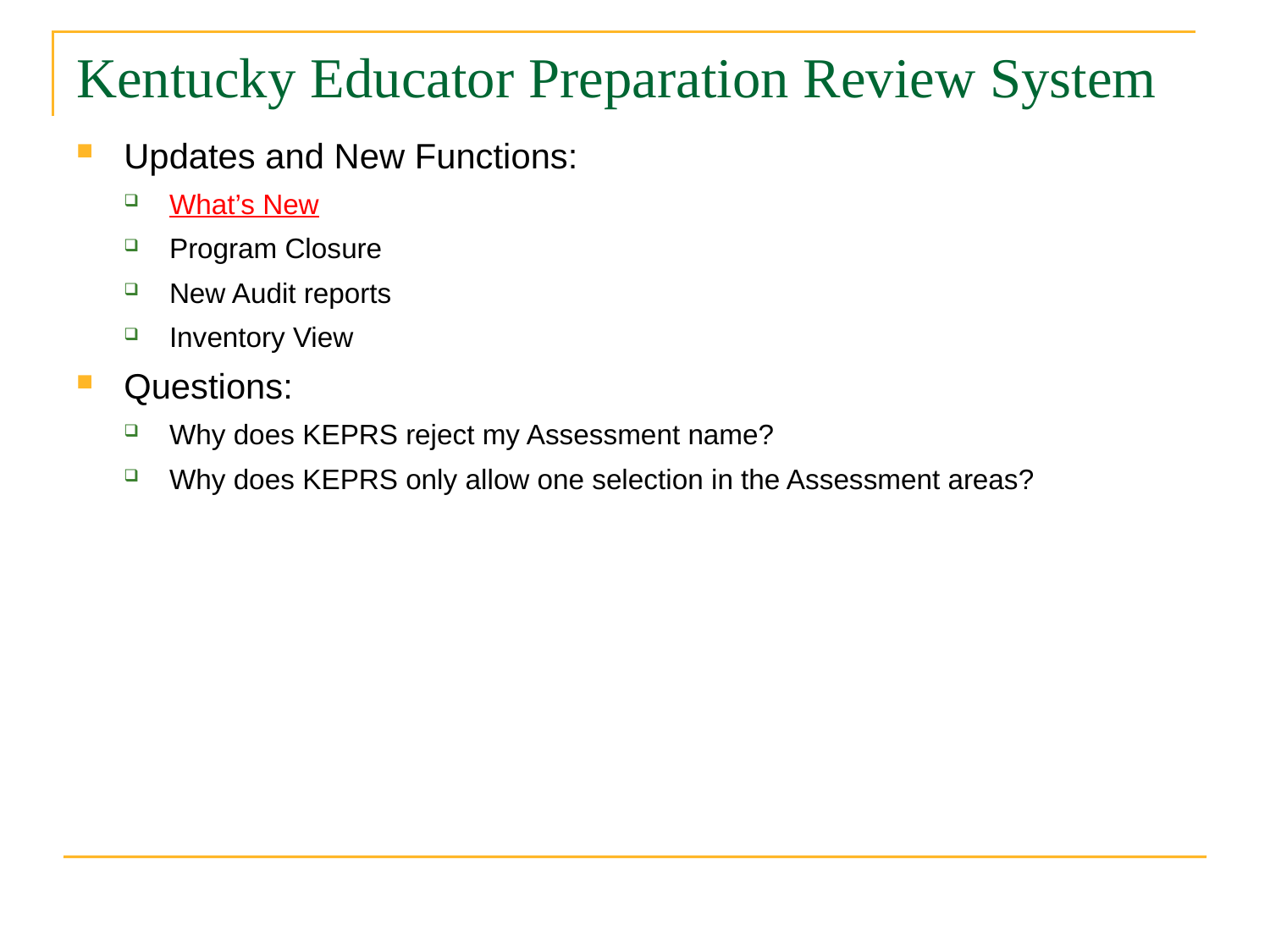

# Kentucky Educator Preparation Review System
Updates and New Functions:
What’s New
Program Closure
New Audit reports
Inventory View
Questions:
Why does KEPRS reject my Assessment name?
Why does KEPRS only allow one selection in the Assessment areas?